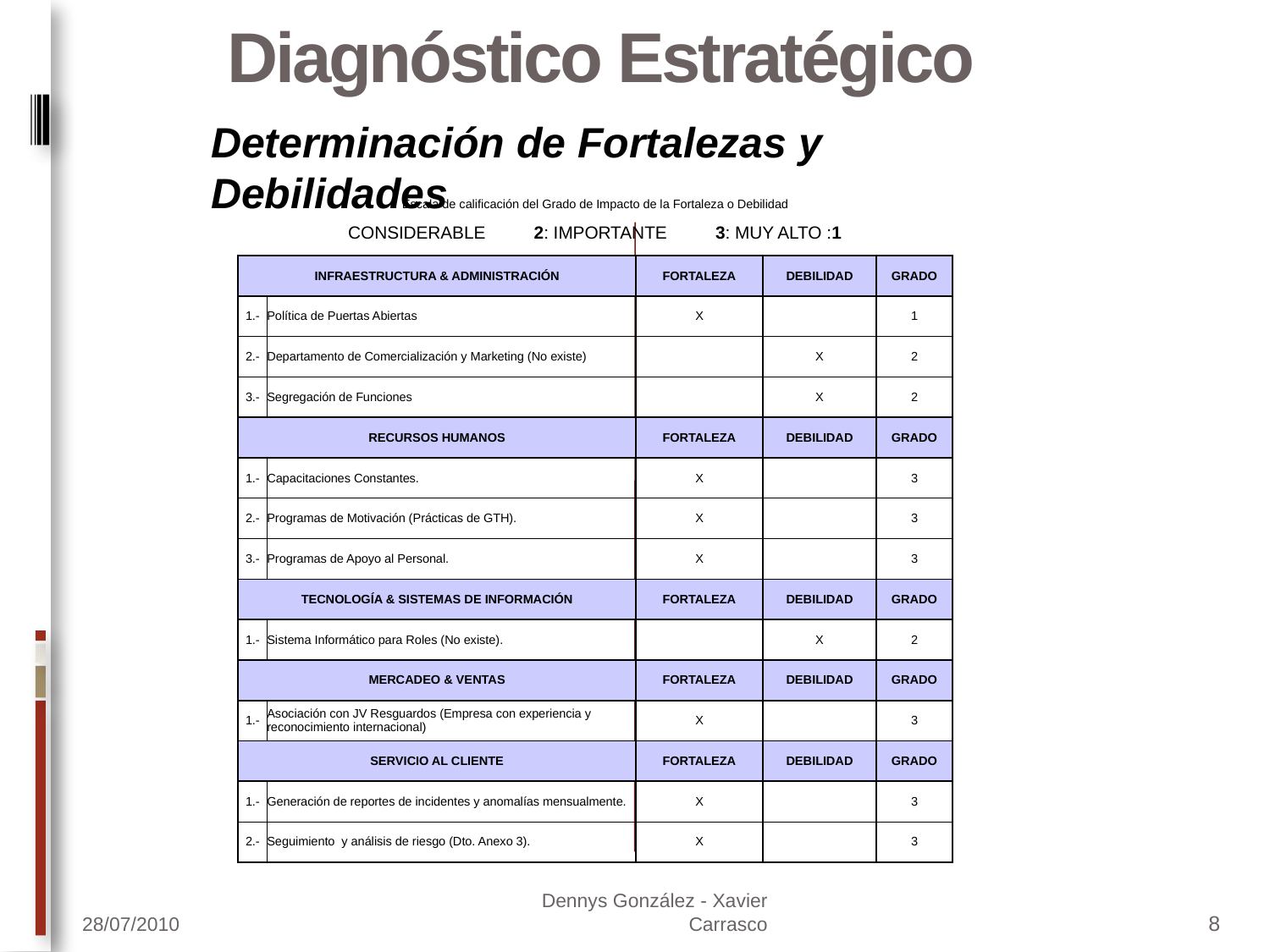

# Diagnóstico Estratégico
Determinación de Fortalezas y Debilidades
| Escala de calificación del Grado de Impacto de la Fortaleza o Debilidad |  |  |  |  |
| --- | --- | --- | --- | --- |
|  |  |  |  |  |
|  |  |  |  |  |
| INFRAESTRUCTURA & ADMINISTRACIÓN |  | FORTALEZA | DEBILIDAD | GRADO |
| 1.- | Política de Puertas Abiertas | X |  | 1 |
| 2.- | Departamento de Comercialización y Marketing (No existe) |  | X | 2 |
| 3.- | Segregación de Funciones |  | X | 2 |
| RECURSOS HUMANOS |  | FORTALEZA | DEBILIDAD | GRADO |
| 1.- | Capacitaciones Constantes. | X |  | 3 |
| 2.- | Programas de Motivación (Prácticas de GTH). | X |  | 3 |
| 3.- | Programas de Apoyo al Personal. | X |  | 3 |
| TECNOLOGÍA & SISTEMAS DE INFORMACIÓN |  | FORTALEZA | DEBILIDAD | GRADO |
| 1.- | Sistema Informático para Roles (No existe). |  | X | 2 |
| MERCADEO & VENTAS |  | FORTALEZA | DEBILIDAD | GRADO |
| 1.- | Asociación con JV Resguardos (Empresa con experiencia y reconocimiento internacional) | X |  | 3 |
| SERVICIO AL CLIENTE |  | FORTALEZA | DEBILIDAD | GRADO |
| 1.- | Generación de reportes de incidentes y anomalías mensualmente. | X |  | 3 |
| 2.- | Seguimiento y análisis de riesgo (Dto. Anexo 3). | X |  | 3 |
|  |  |  |  |  |
1: CONSIDERABLE          2: IMPORTANTE          3: MUY ALTO
8
28/07/2010
Dennys González - Xavier Carrasco